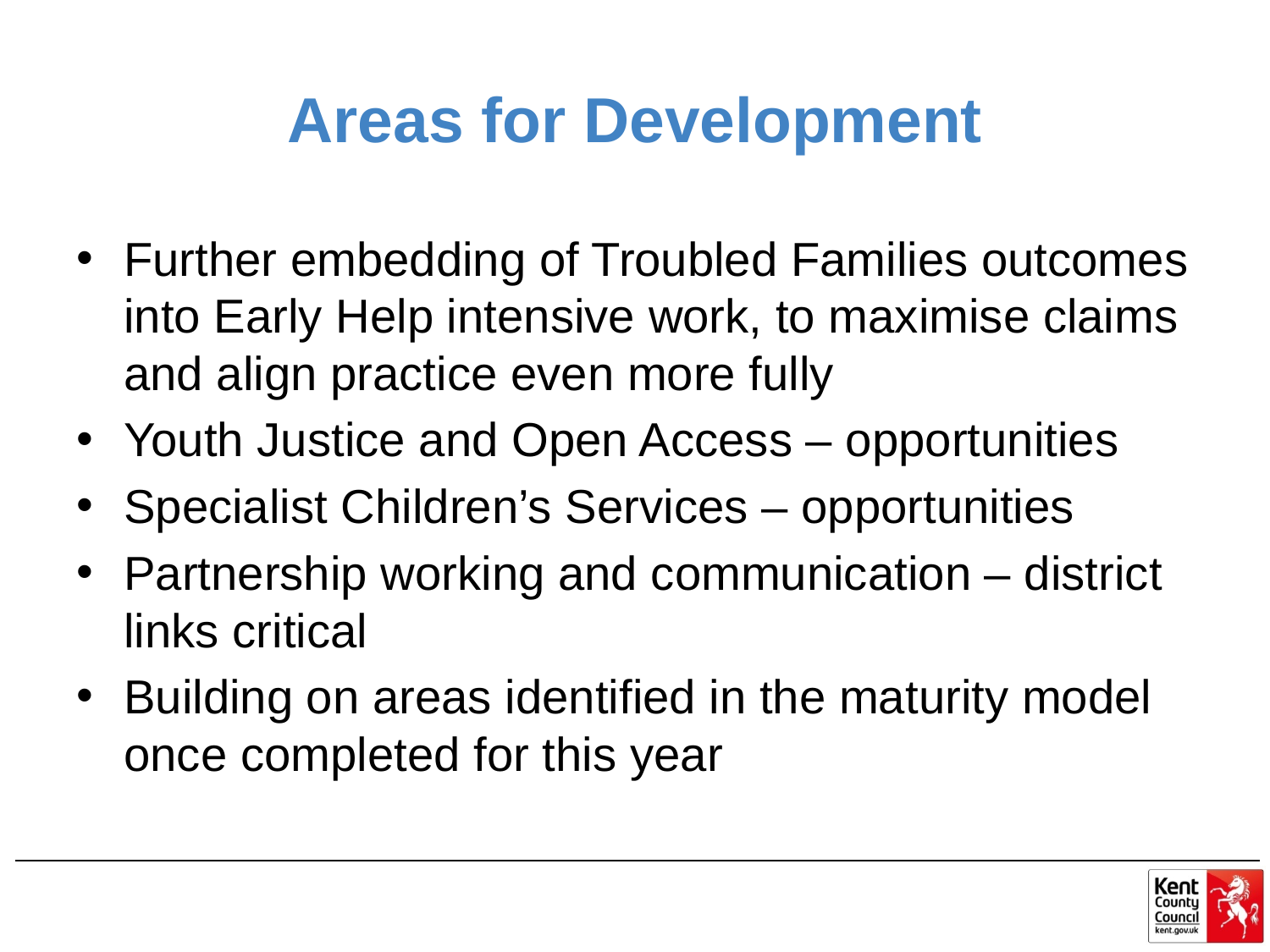

# Areas for Development
Further embedding of Troubled Families outcomes into Early Help intensive work, to maximise claims and align practice even more fully
Youth Justice and Open Access – opportunities
Specialist Children’s Services – opportunities
Partnership working and communication – district links critical
Building on areas identified in the maturity model once completed for this year